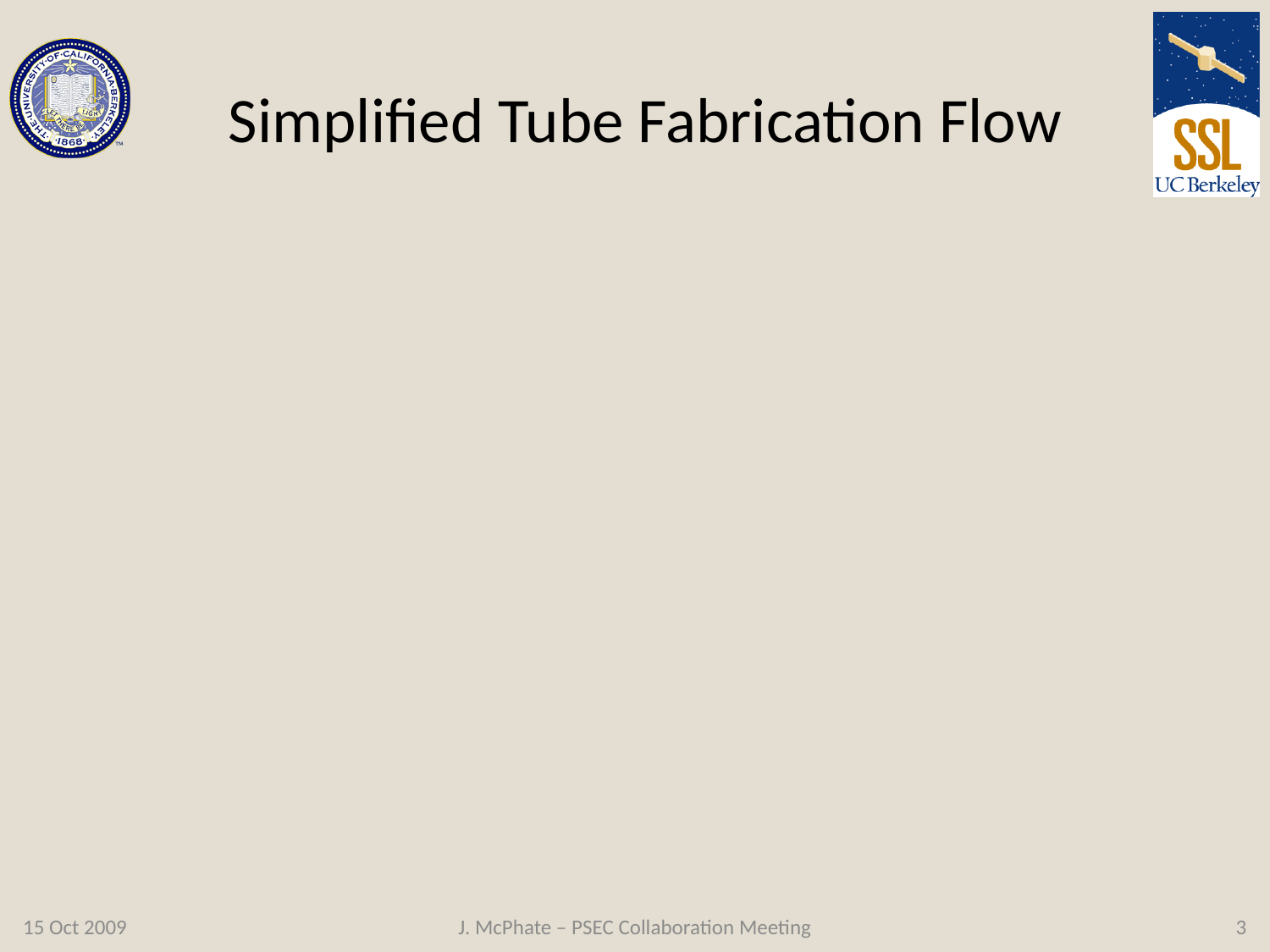

# Simplified Tube Fabrication Flow

15 Oct 2009
J. McPhate – PSEC Collaboration Meeting
3